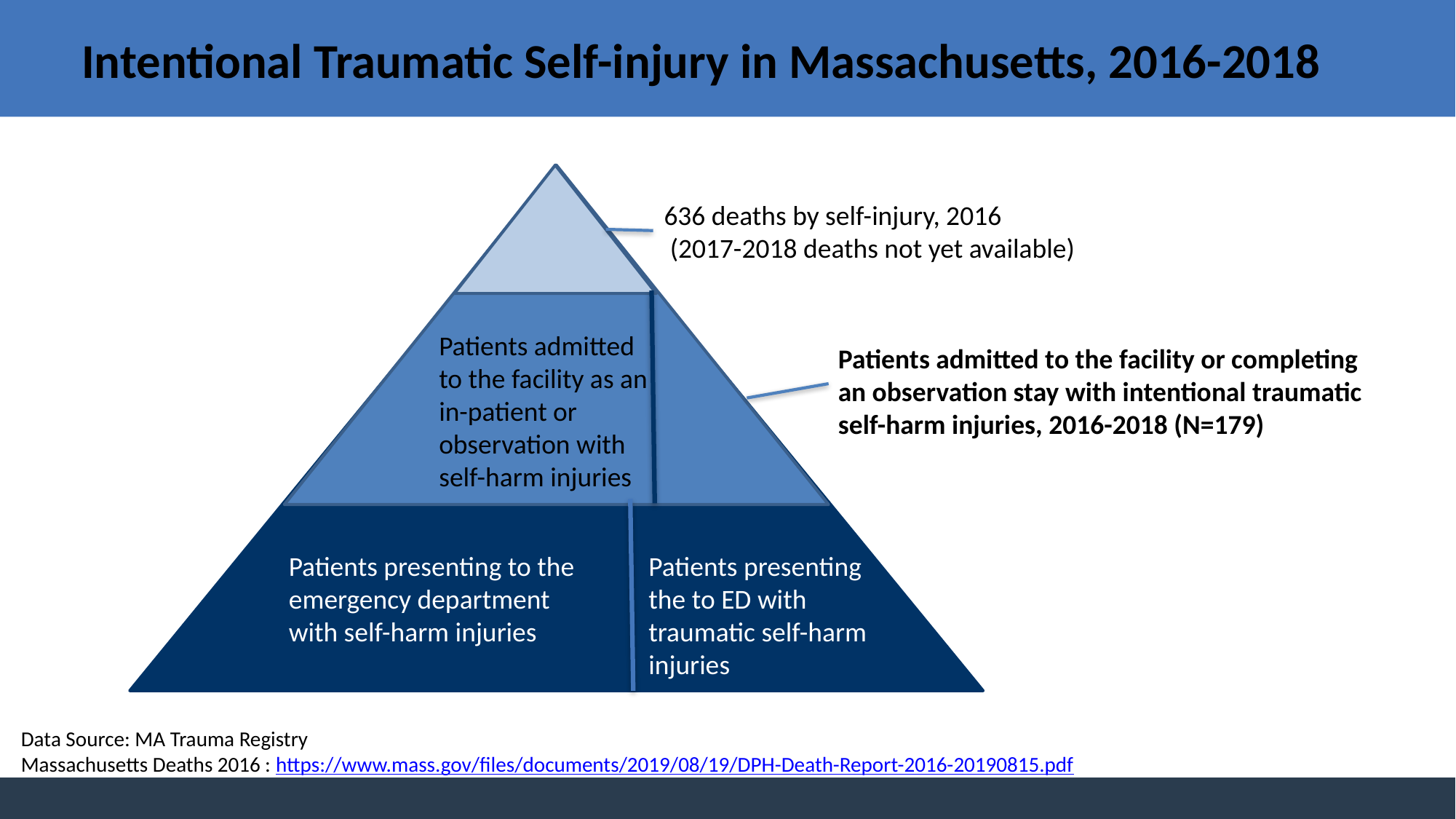

# Intentional Traumatic Self-injury in Massachusetts, 2016-2018

636 deaths by self-injury, 2016
 (2017-2018 deaths not yet available)
Patients admitted  to the facility as an in-patient or observation with self-harm injuries
Patients admitted to the facility or completing an observation stay with intentional traumatic self-harm injuries, 2016-2018 (N=179)
Patients presenting to the emergency department with self-harm injuries
Patients presenting the to ED with traumatic self-harm injuries
Data Source: MA Trauma Registry
Massachusetts Deaths 2016 : https://www.mass.gov/files/documents/2019/08/19/DPH-Death-Report-2016-20190815.pdf